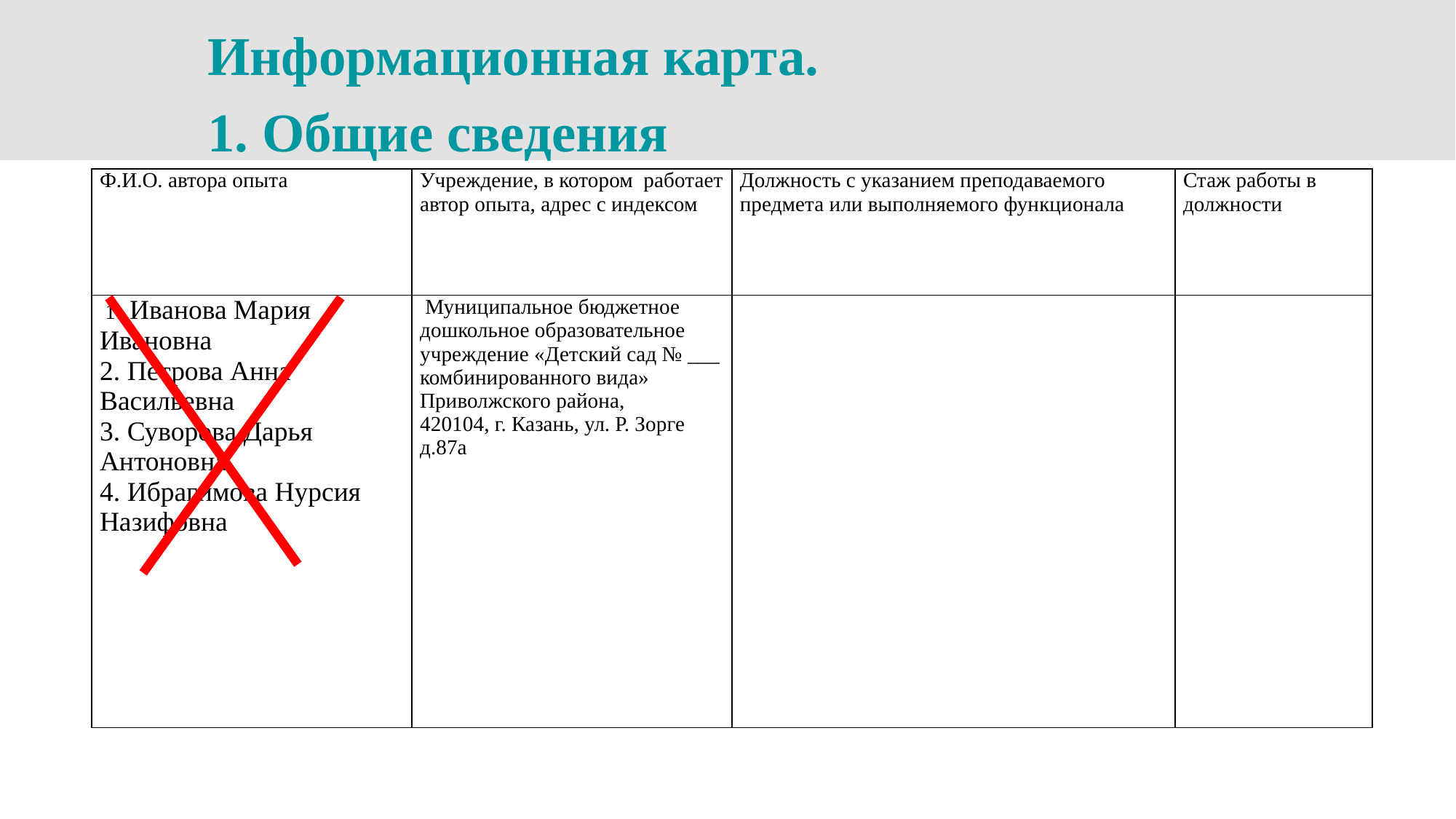

Информационная карта.
1. Общие сведения

| Ф.И.О. автора опыта | Учреждение, в котором работает автор опыта, адрес с индексом | Должность с указанием преподаваемого предмета или выполняемого функционала | Стаж работы в должности |
| --- | --- | --- | --- |
| 1. Иванова Мария Ивановна 2. Петрова Анна Васильевна 3. Суворова Дарья Антоновна 4. Ибрагимова Нурсия Назифовна | Муниципальное бюджетное дошкольное образовательное учреждение «Детский сад № \_\_\_ комбинированного вида» Приволжского района, 420104, г. Казань, ул. Р. Зорге д.87а |  |  |